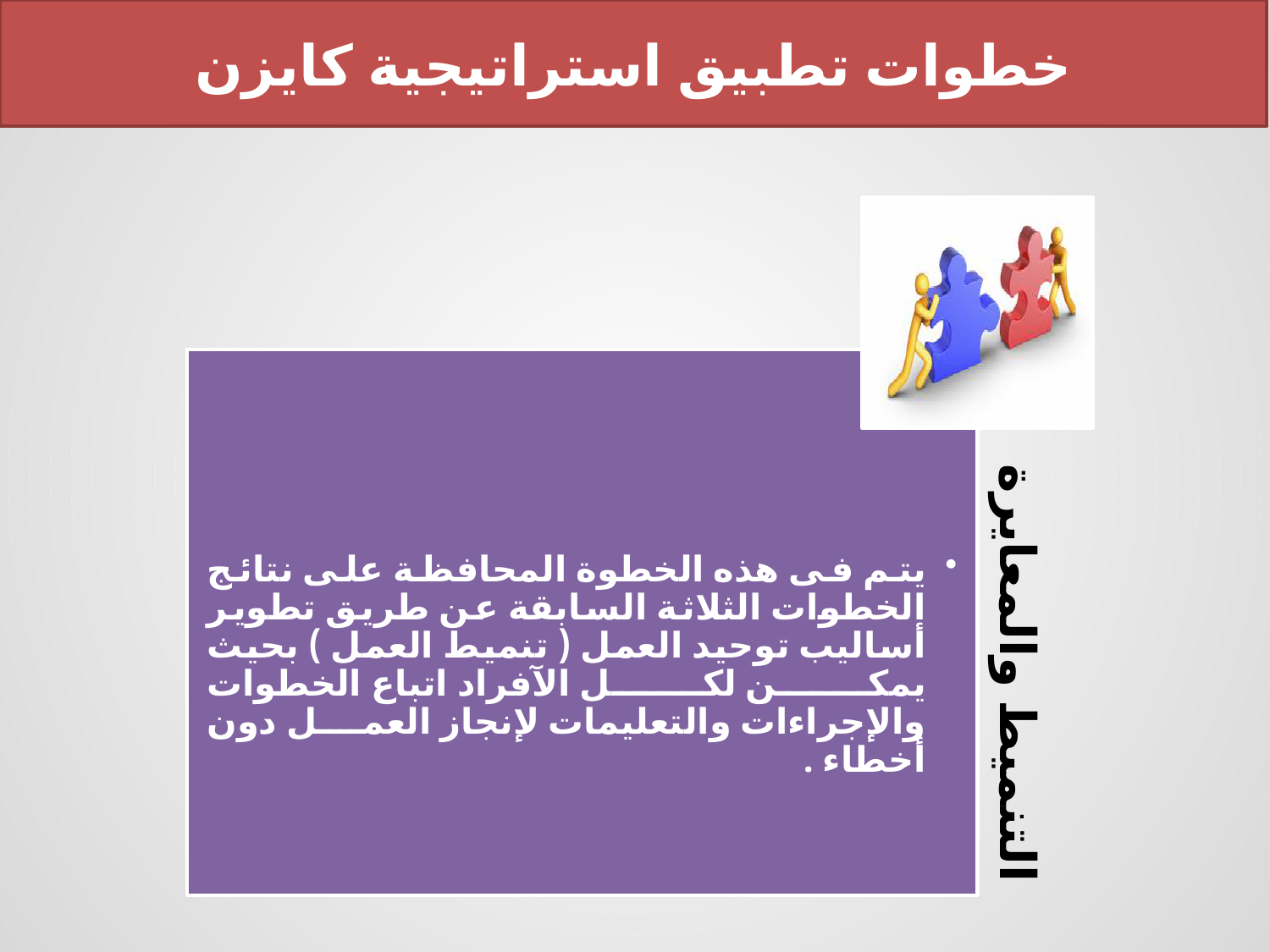

خطوات تطبيق استراتيجية كايزن

يتم فى هذه الخطوة المحافظة على نتائج الخطوات الثلاثة السابقة عن طريق تطوير أساليب توحيد العمل ( تنميط العمل ) بحيث يمكن لكل الآفراد اتباع الخطوات والإجراءات والتعليمات لإنجاز العمل دون أخطاء .

التنميط والمعايرة